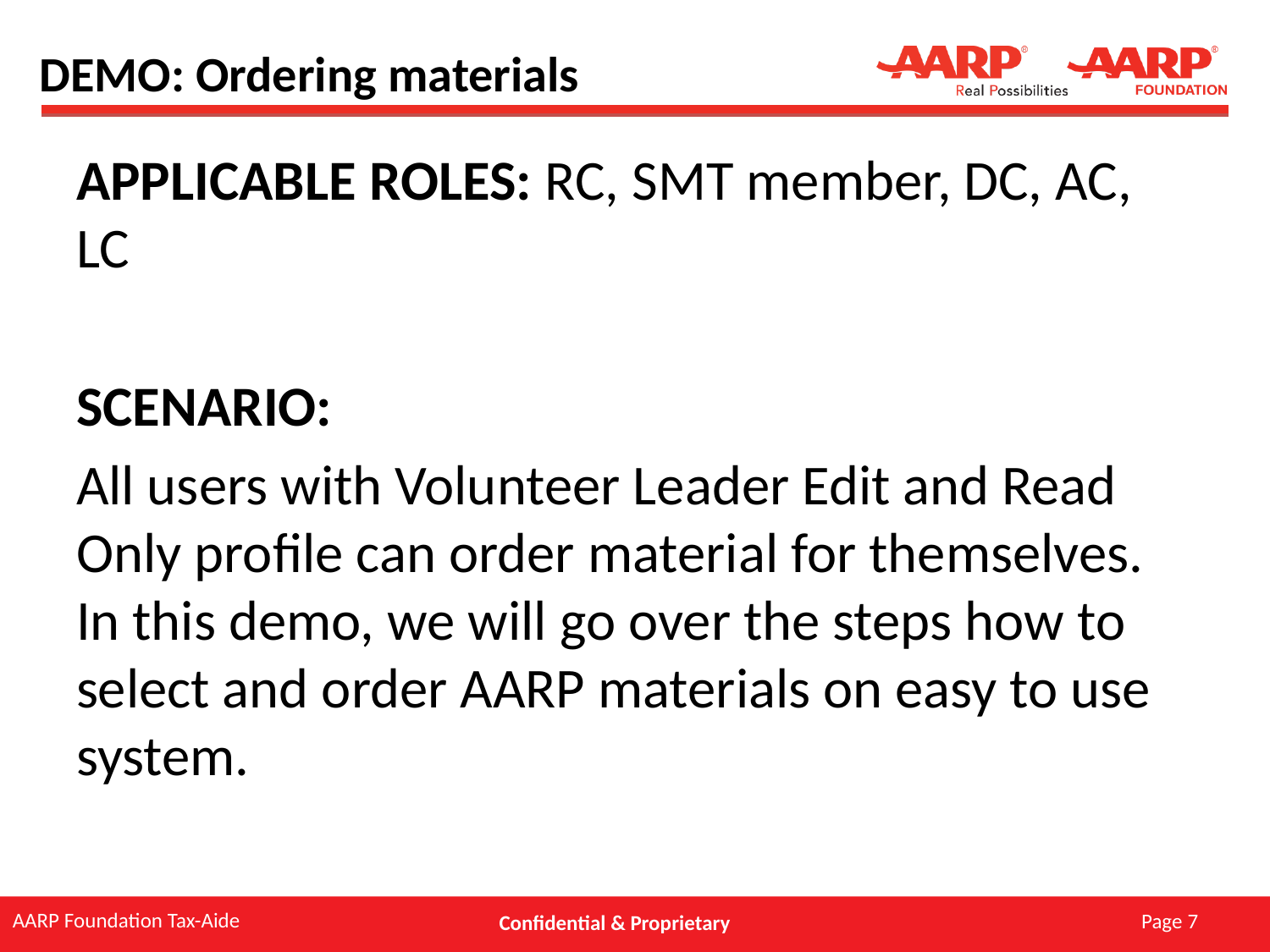

# DEMO: Ordering materials
APPLICABLE ROLES: RC, SMT member, DC, AC, LC

SCENARIO:
All users with Volunteer Leader Edit and Read Only profile can order material for themselves. In this demo, we will go over the steps how to select and order AARP materials on easy to use system.

Page 7